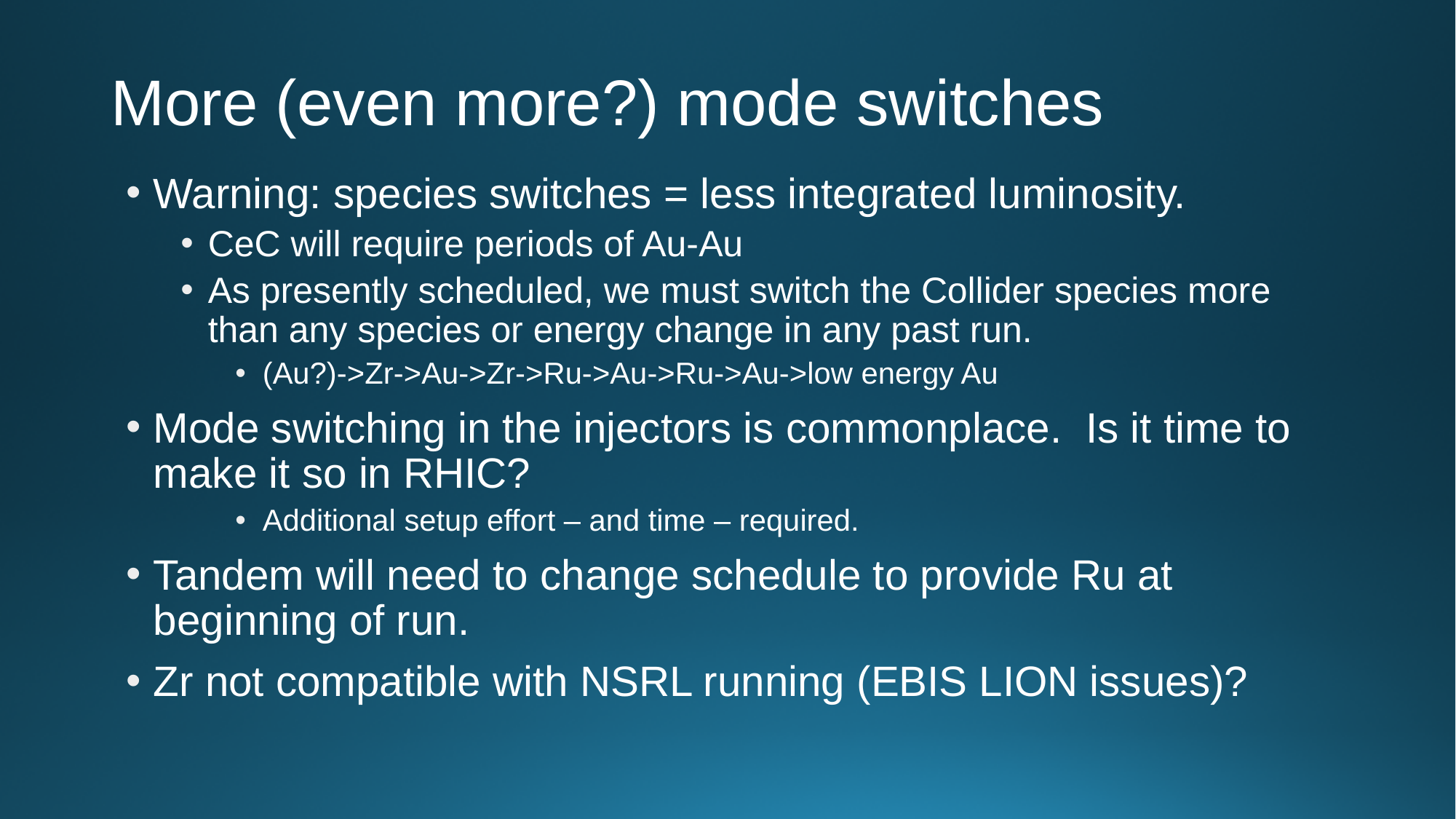

# More (even more?) mode switches
Warning: species switches = less integrated luminosity.
CeC will require periods of Au-Au
As presently scheduled, we must switch the Collider species more than any species or energy change in any past run.
(Au?)->Zr->Au->Zr->Ru->Au->Ru->Au->low energy Au
Mode switching in the injectors is commonplace.  Is it time to make it so in RHIC?
Additional setup effort – and time – required.
Tandem will need to change schedule to provide Ru at beginning of run.
Zr not compatible with NSRL running (EBIS LION issues)?